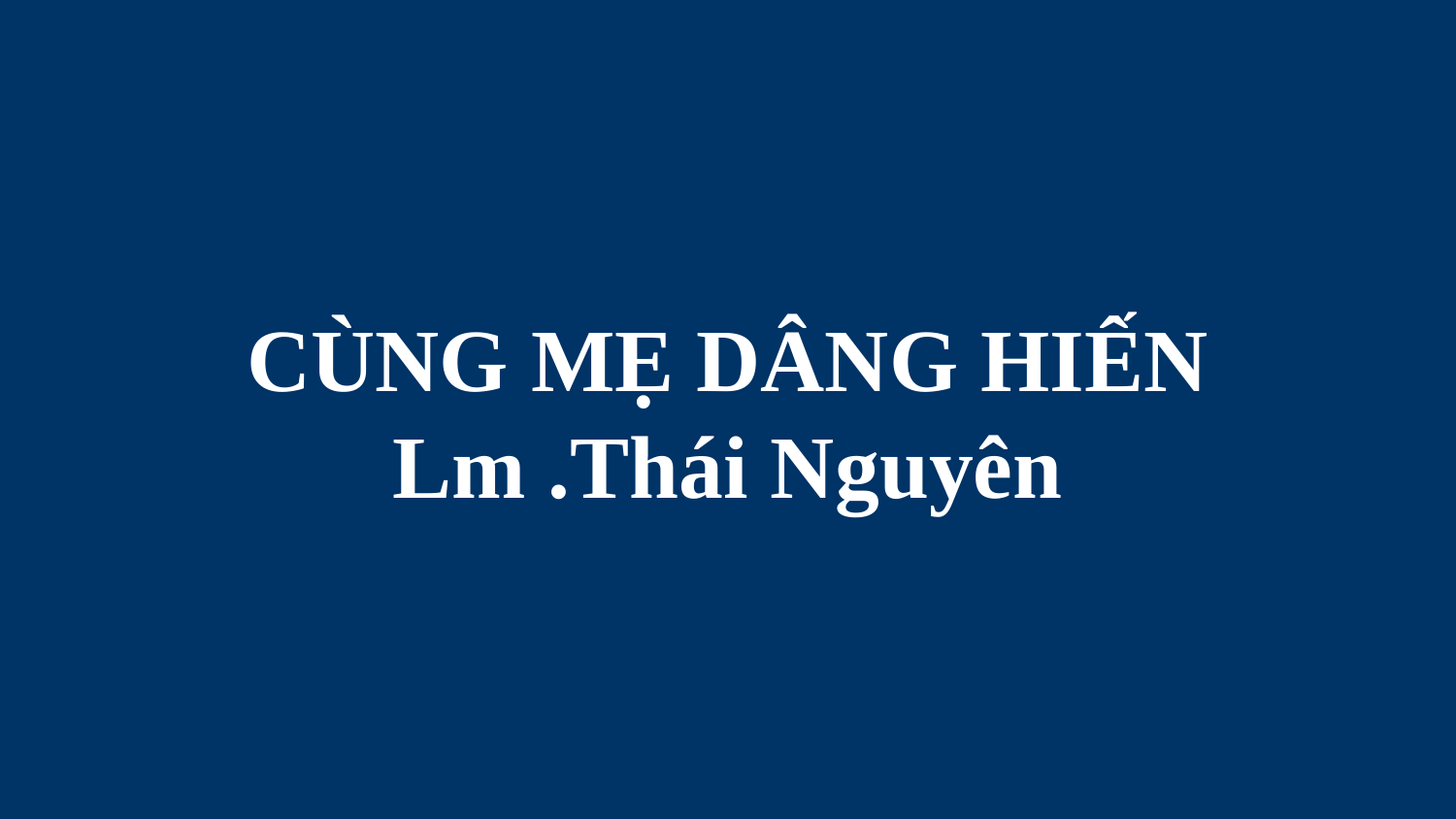

# CÙNG MẸ DÂNG HIẾN Lm .Thái Nguyên